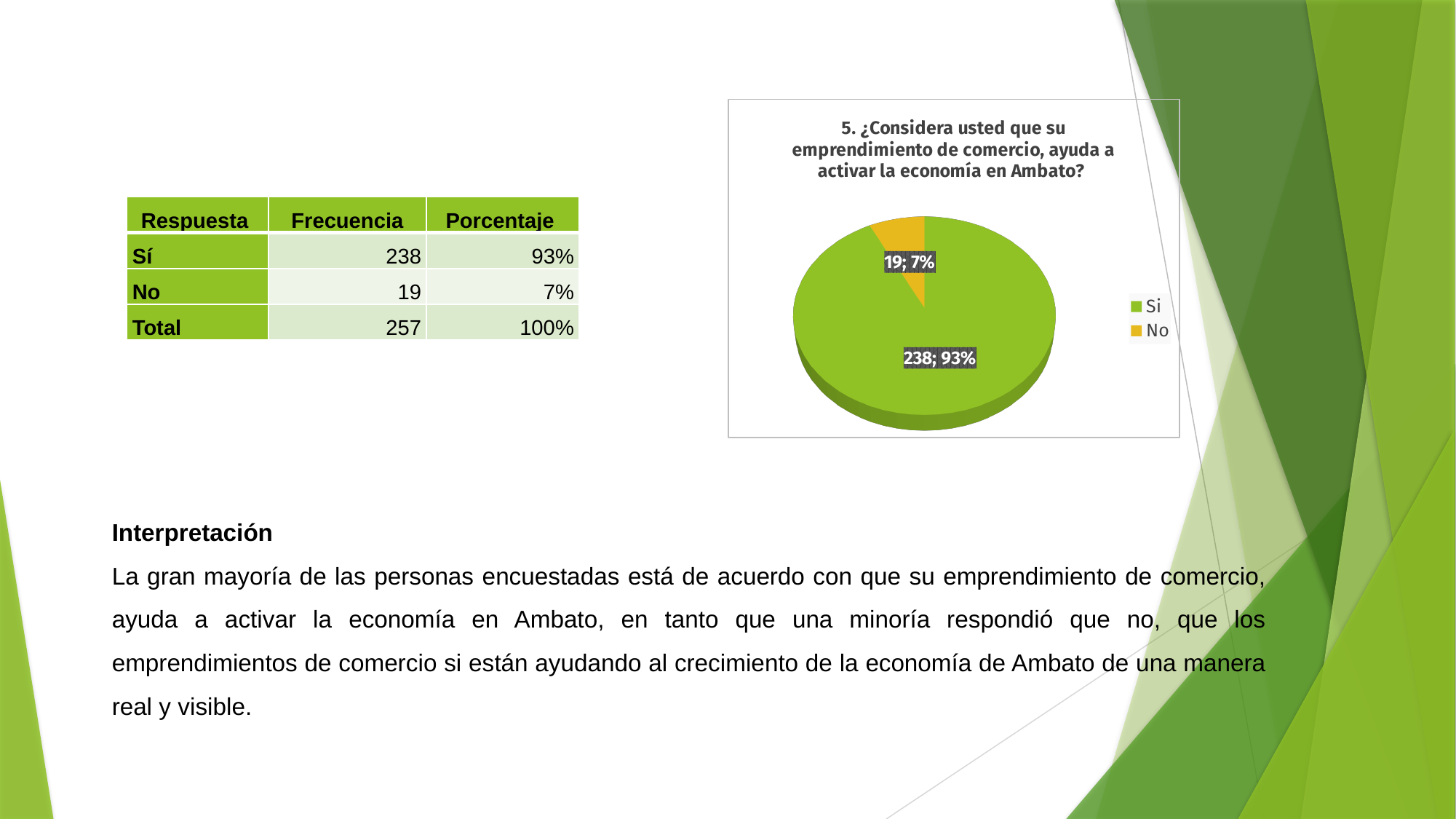

[unsupported chart]

| Respuesta | Frecuencia | Porcentaje |
| --- | --- | --- |
| Sí | 238 | 93% |
| No | 19 | 7% |
| Total | 257 | 100% |
Interpretación
La gran mayoría de las personas encuestadas está de acuerdo con que su emprendimiento de comercio, ayuda a activar la economía en Ambato, en tanto que una minoría respondió que no, que los emprendimientos de comercio si están ayudando al crecimiento de la economía de Ambato de una manera real y visible.